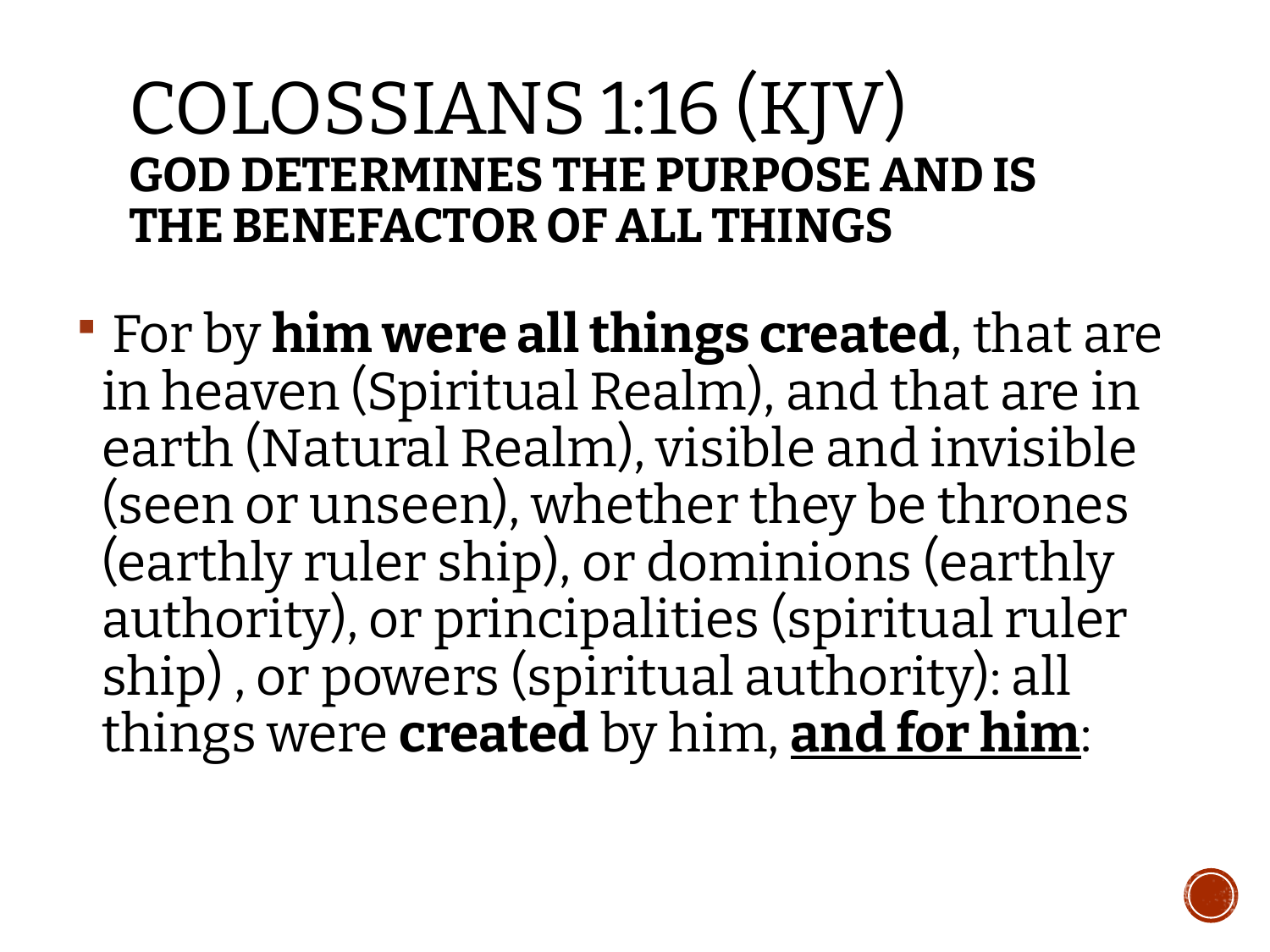

# Colossians 1:16 (KJV) GOD DETERMINES THE PURPOSE AND IS THE BENEFACTOR OF ALL THINGS
 For by him were all things created, that are in heaven (Spiritual Realm), and that are in earth (Natural Realm), visible and invisible (seen or unseen), whether they be thrones (earthly ruler ship), or dominions (earthly authority), or principalities (spiritual ruler ship) , or powers (spiritual authority): all things were created by him, and for him: